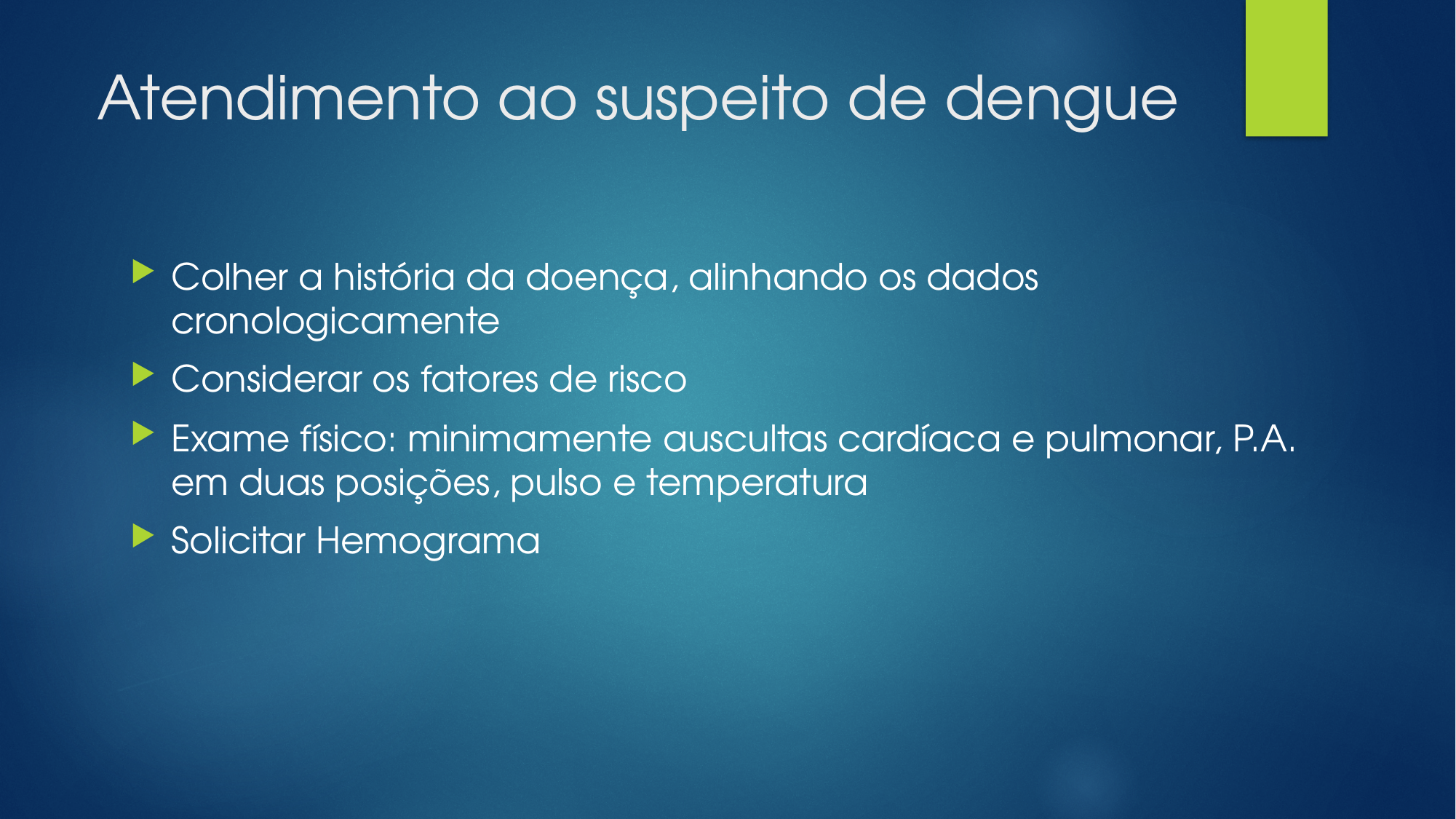

# Atendimento ao suspeito de dengue
Colher a história da doença, alinhando os dados cronologicamente
Considerar os fatores de risco
Exame físico: minimamente auscultas cardíaca e pulmonar, P.A. em duas posições, pulso e temperatura
Solicitar Hemograma